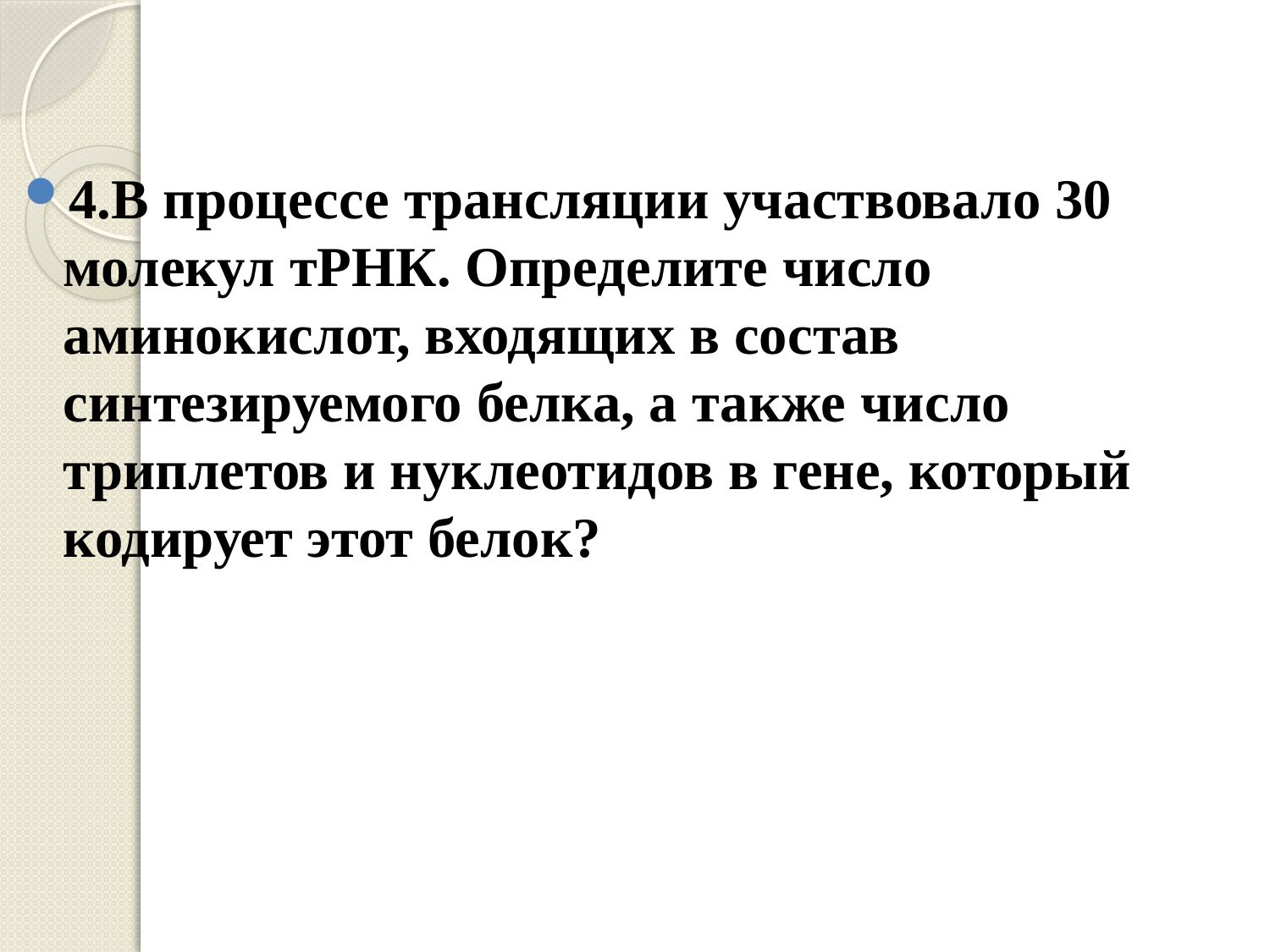

4.В процессе трансляции участвовало 30 молекул тРНК. Определите число аминокислот, входящих в состав синтезируемого белка, а также число триплетов и нуклеотидов в гене, который кодирует этот белок?

#